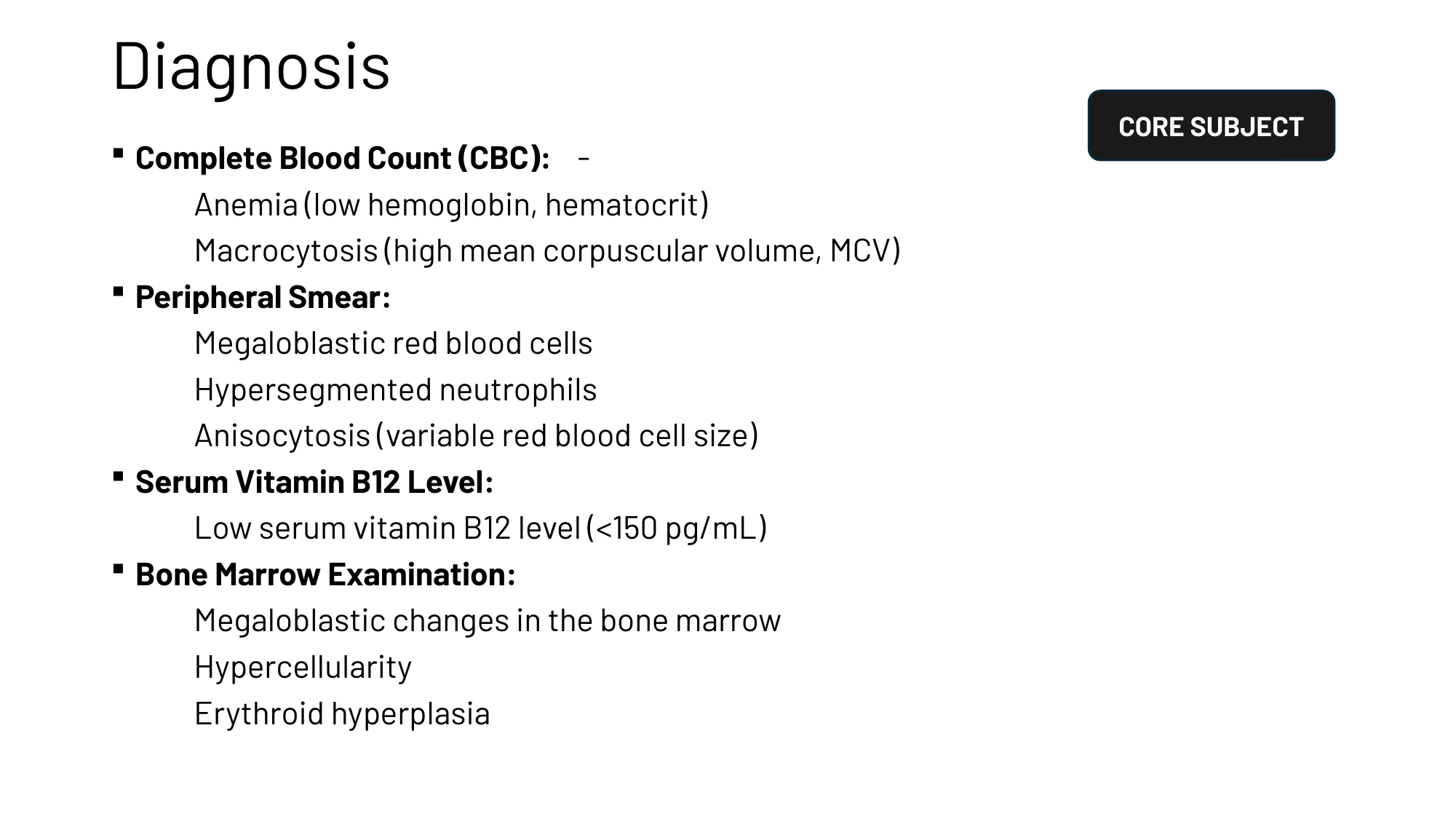

# Diagnosis
CORE SUBJECT
Complete Blood Count (CBC):    -
	Anemia (low hemoglobin, hematocrit)
	Macrocytosis (high mean corpuscular volume, MCV)
Peripheral Smear:
	Megaloblastic red blood cells
	Hypersegmented neutrophils
	Anisocytosis (variable red blood cell size)
Serum Vitamin B12 Level:
	Low serum vitamin B12 level (<150 pg/mL)
Bone Marrow Examination:
  	Megaloblastic changes in the bone marrow
	Hypercellularity
 	Erythroid hyperplasia